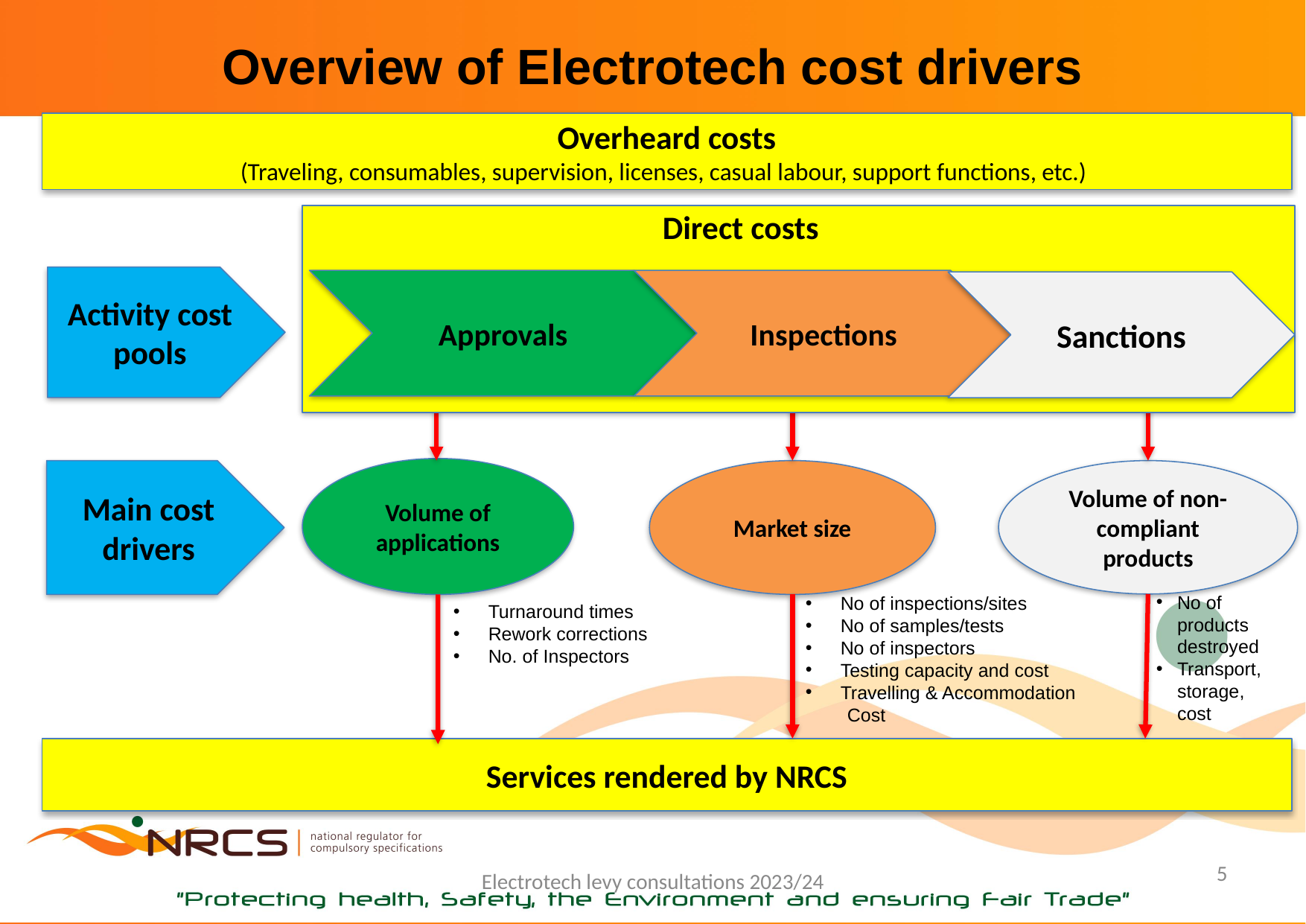

# Overview of Electrotech cost drivers
Overheard costs
(Traveling, consumables, supervision, licenses, casual labour, support functions, etc.)
Direct costs

Activity cost pools
Approvals
Inspections
Sanctions

Volume of applications
Main cost drivers
Market size
Volume of non-compliant products
No of products destroyed
Transport, storage, cost
No of inspections/sites
No of samples/tests
No of inspectors
Testing capacity and cost
Travelling & Accommodation
        Cost

Turnaround times
Rework corrections
No. of Inspectors

Services rendered by NRCS
5
Electrotech levy consultations 2023/24